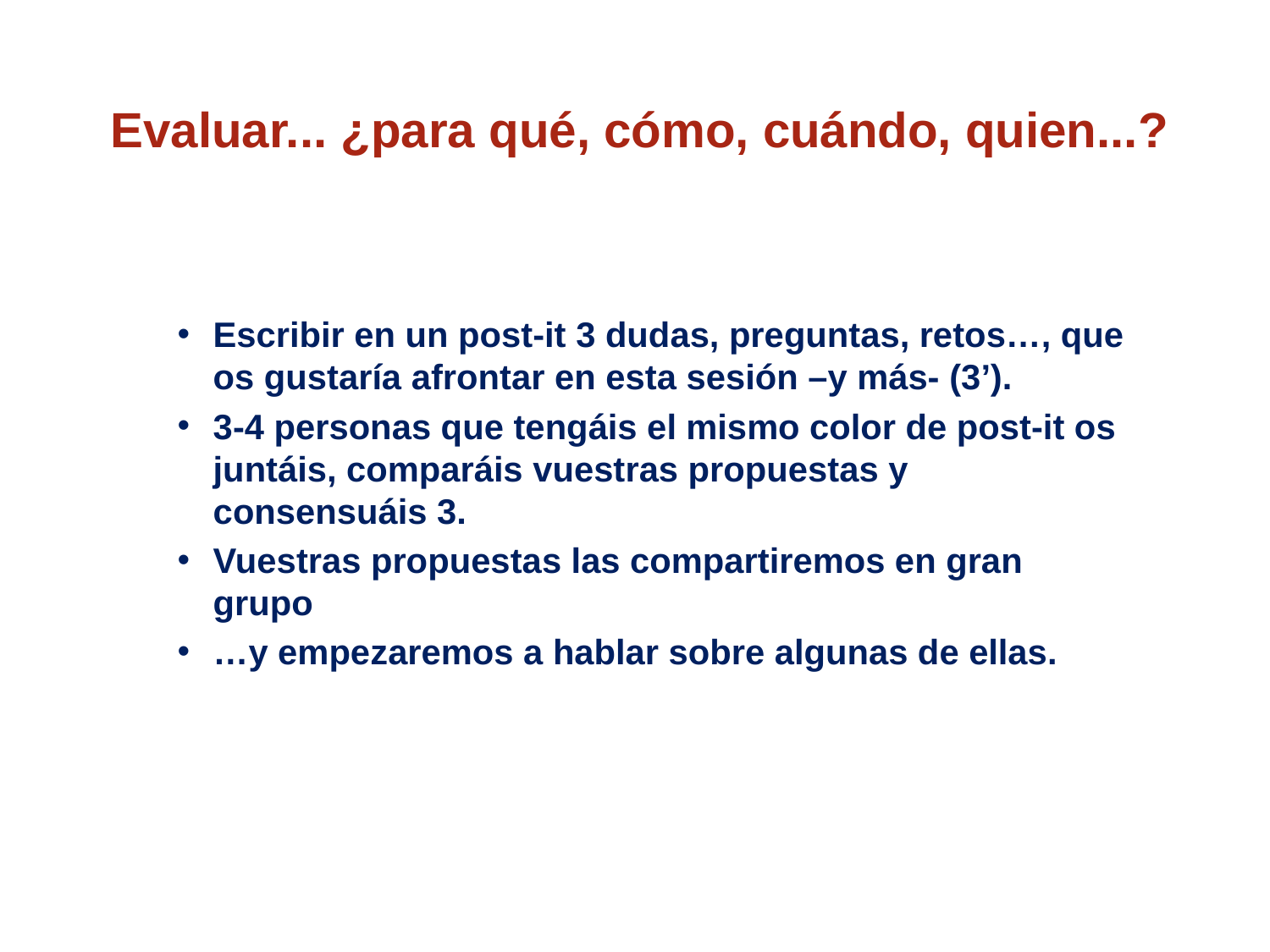

Evaluar... ¿para qué, cómo, cuándo, quien...?
Escribir en un post-it 3 dudas, preguntas, retos…, que os gustaría afrontar en esta sesión –y más- (3’).
3-4 personas que tengáis el mismo color de post-it os juntáis, comparáis vuestras propuestas y consensuáis 3.
Vuestras propuestas las compartiremos en gran grupo
…y empezaremos a hablar sobre algunas de ellas.